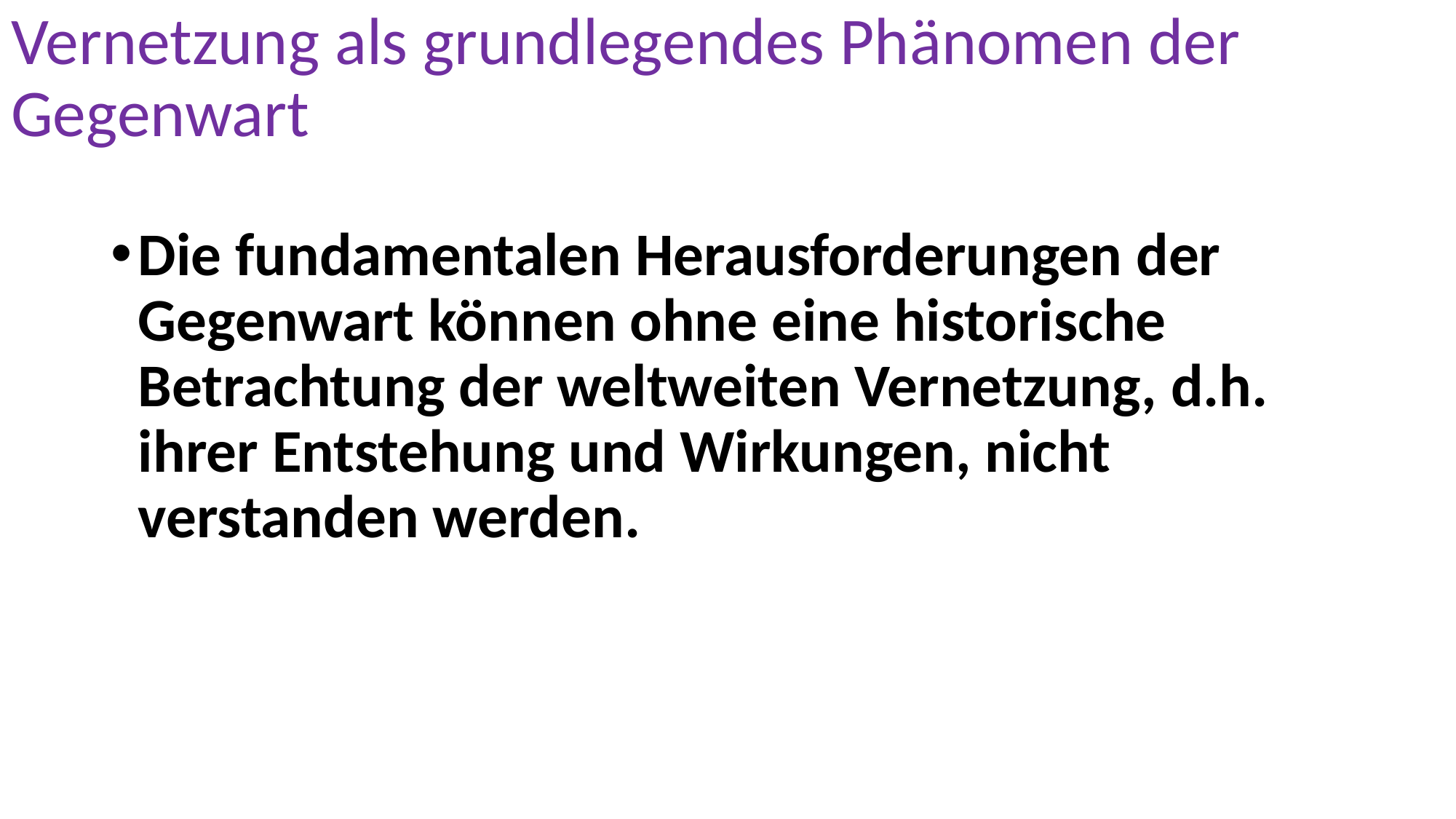

# Vernetzung als grundlegendes Phänomen der Gegenwart
Die fundamentalen Herausforderungen der Gegenwart können ohne eine historische Betrachtung der weltweiten Vernetzung, d.h. ihrer Entstehung und Wirkungen, nicht verstanden werden.